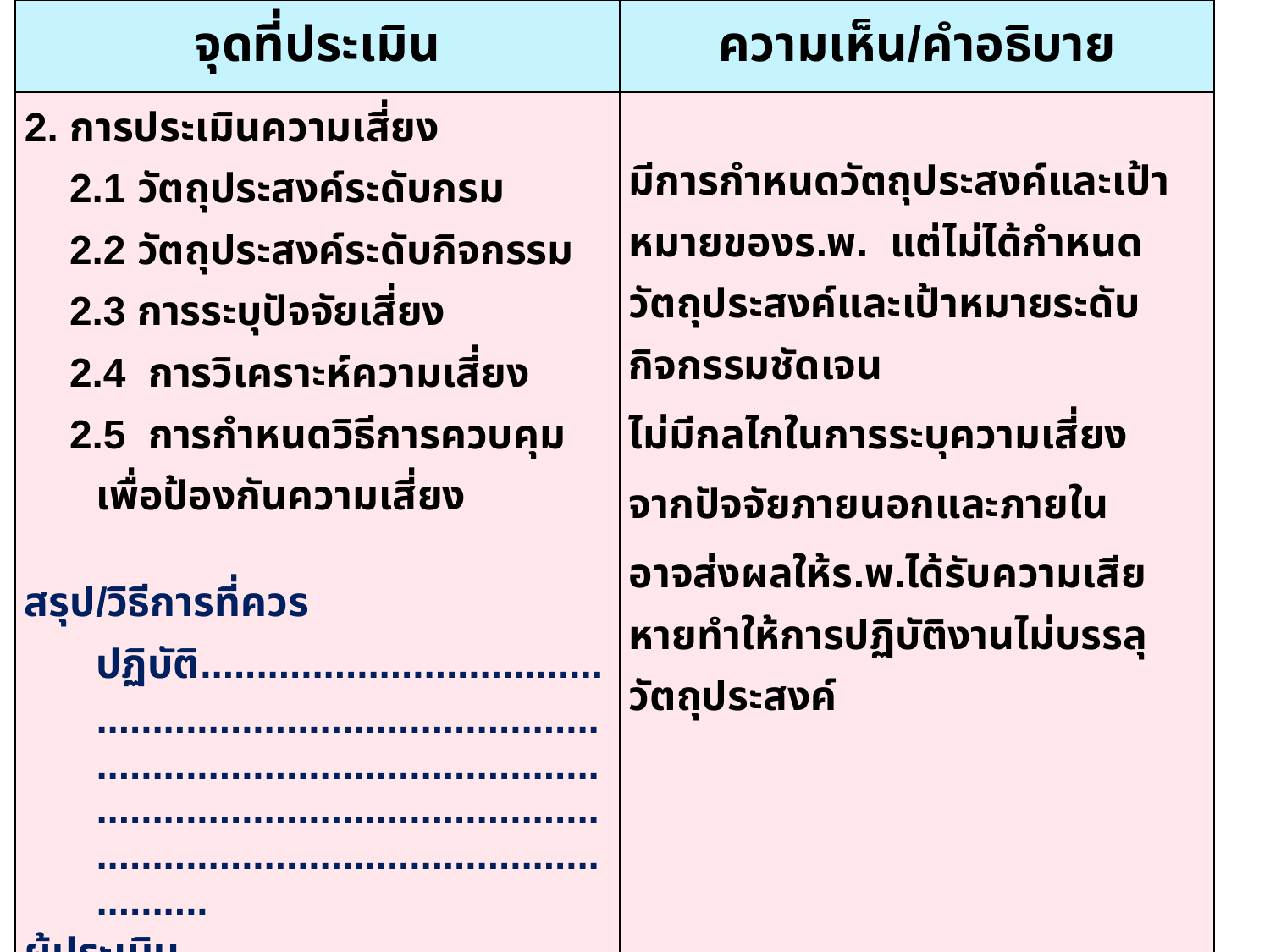

| จุดที่ประเมิน | ความเห็น/คำอธิบาย |
| --- | --- |
| 2. การประเมินความเสี่ยง 2.1 วัตถุประสงค์ระดับกรม 2.2 วัตถุประสงค์ระดับกิจกรรม 2.3 การระบุปัจจัยเสี่ยง 2.4 การวิเคราะห์ความเสี่ยง 2.5 การกำหนดวิธีการควบคุมเพื่อป้องกันความเสี่ยง สรุป/วิธีการที่ควรปฏิบัติ.................................................................................................................................................................................................................................. ผู้ประเมิน............................... ตำแหน่ง.............................. | มีการกำหนดวัตถุประสงค์และเป้าหมายของร.พ. แต่ไม่ได้กำหนดวัตถุประสงค์และเป้าหมายระดับกิจกรรมชัดเจน ไม่มีกลไกในการระบุความเสี่ยง จากปัจจัยภายนอกและภายใน อาจส่งผลให้ร.พ.ได้รับความเสียหายทำให้การปฏิบัติงานไม่บรรลุวัตถุประสงค์ |
46
46